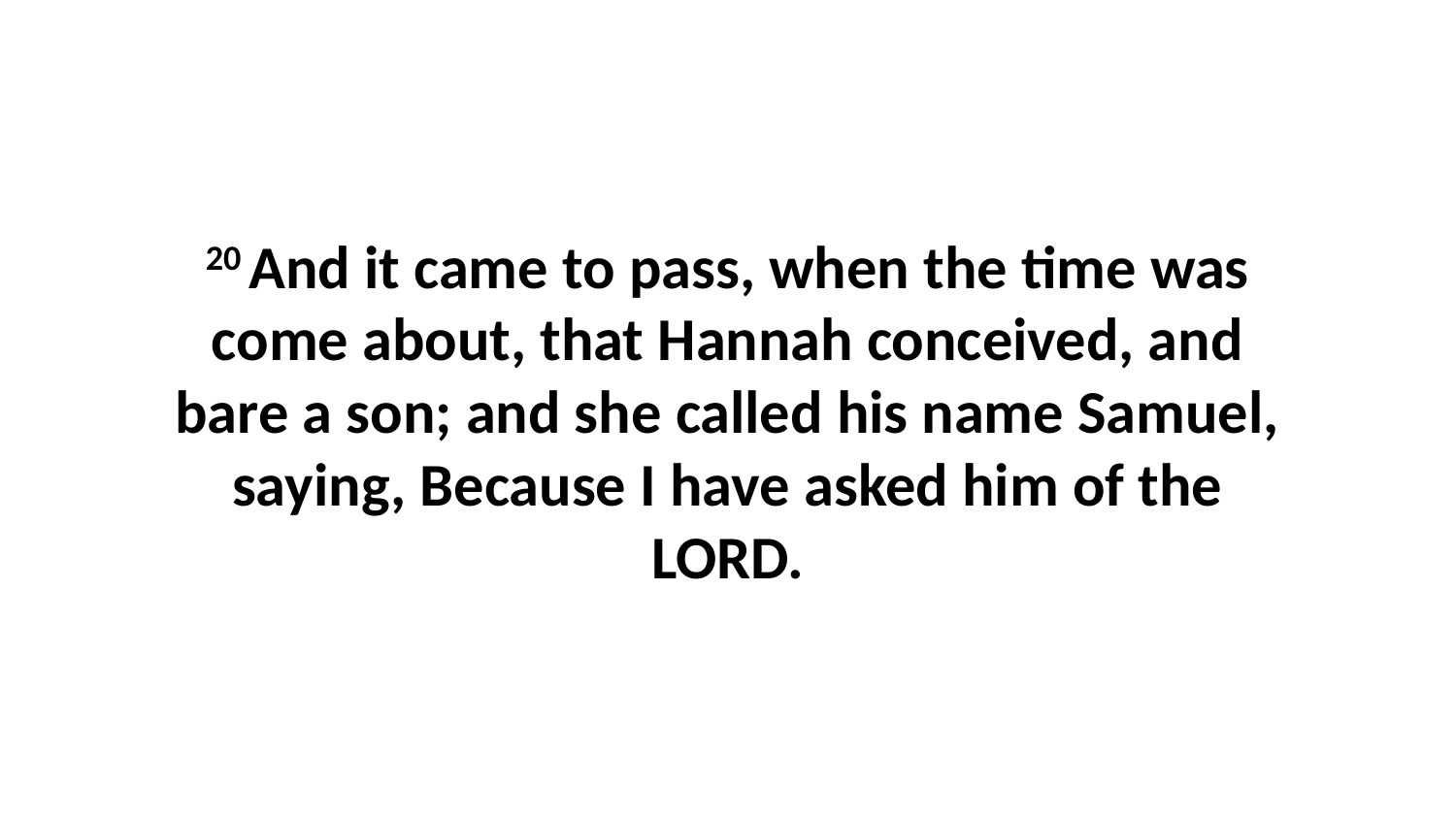

20 And it came to pass, when the time was come about, that Hannah conceived, and bare a son; and she called his name Samuel, saying, Because I have asked him of the LORD.